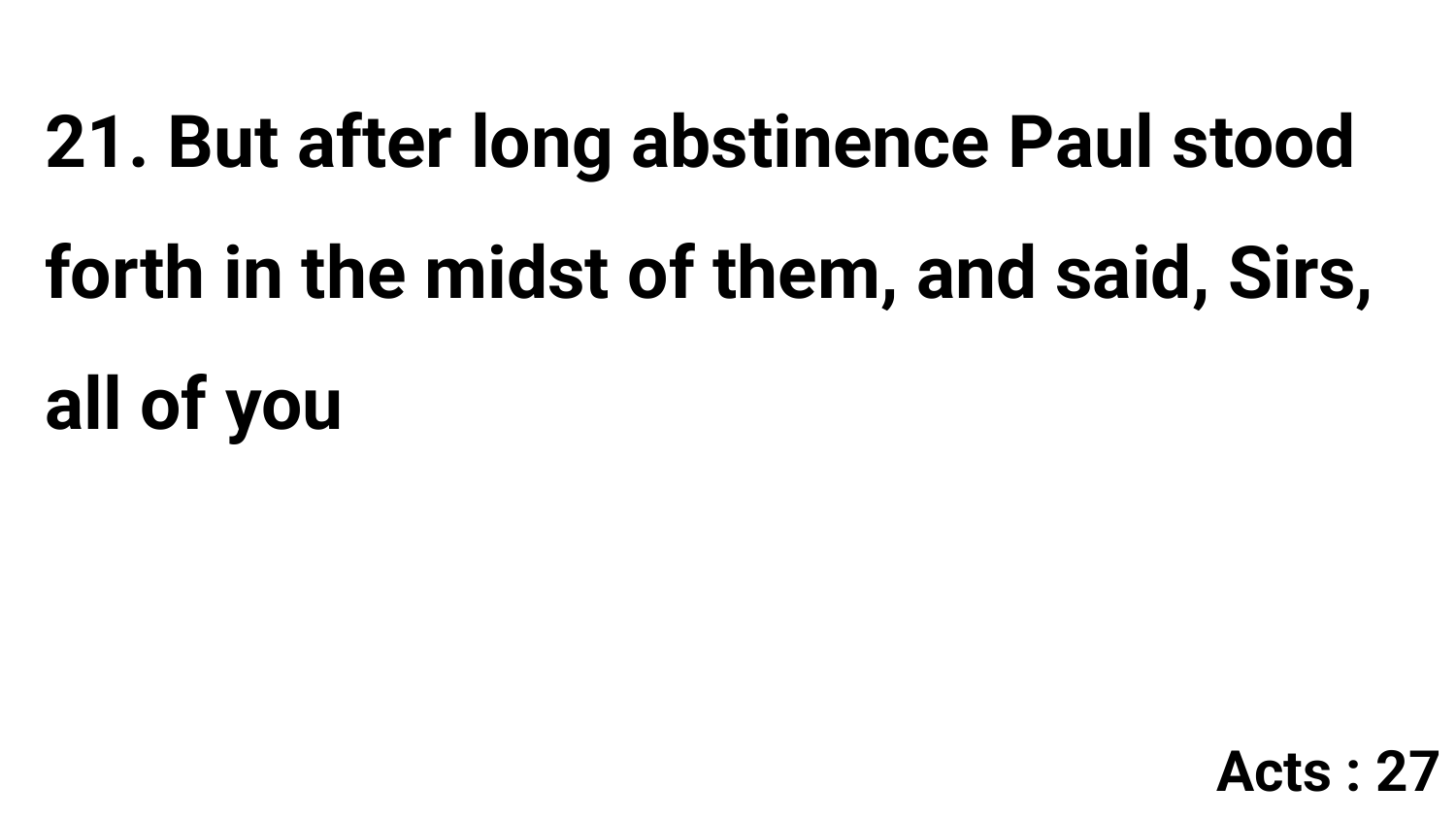

21. But after long abstinence Paul stood forth in the midst of them, and said, Sirs, all of you
Acts : 27